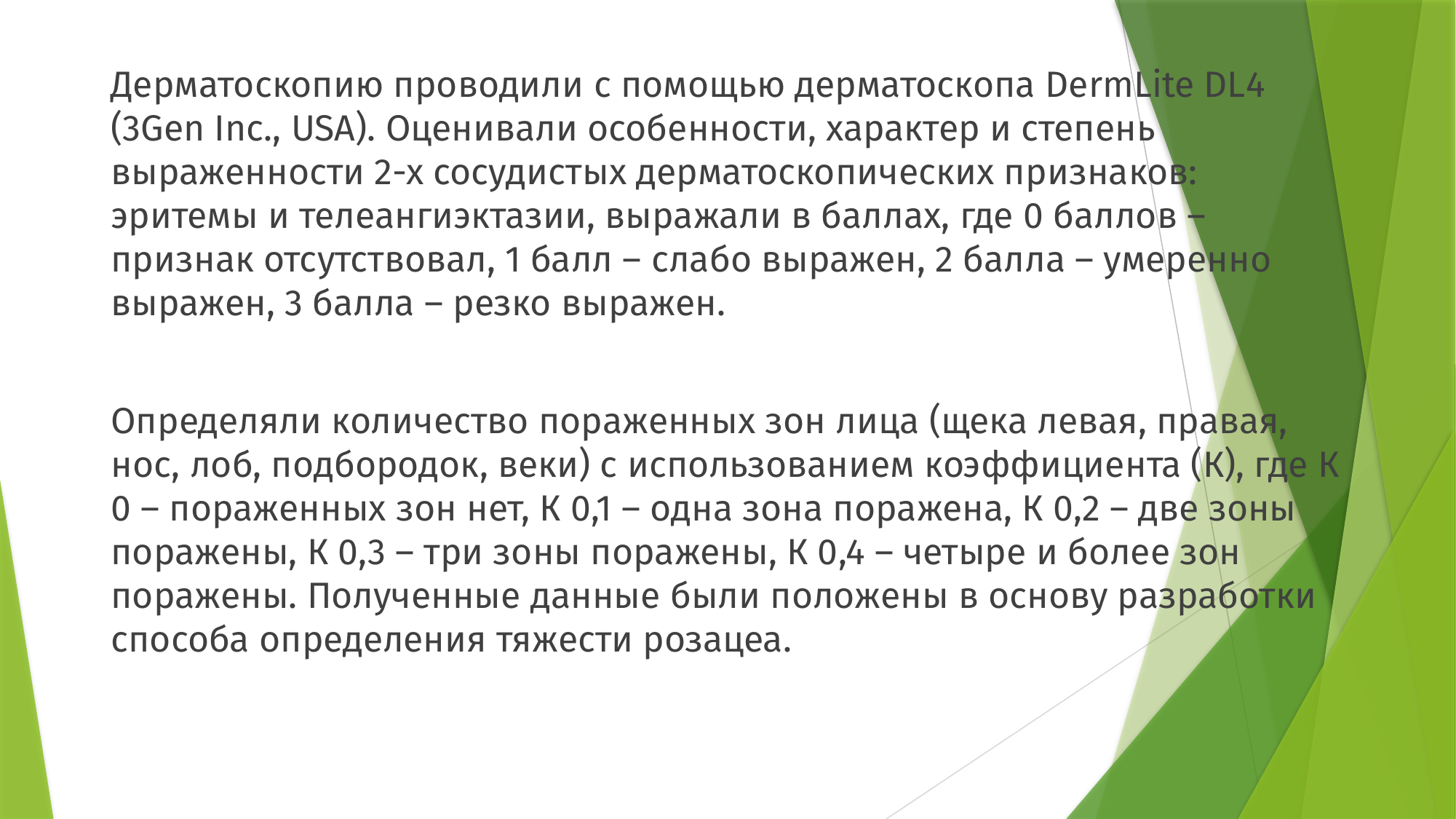

Дерматоскопию проводили с помощью дерматоскопа DermLite DL4 (3Gen Inc., USA). Оценивали особенности, характер и степень выраженности 2-х сосудистых дерматоскопических признаков: эритемы и телеангиэктазии, выражали в баллах, где 0 баллов – признак отсутствовал, 1 балл – слабо выражен, 2 балла – умеренно выражен, 3 балла – резко выражен.

Определяли количество пораженных зон лица (щека левая, правая, нос, лоб, подбородок, веки) с использованием коэффициента (К), где К 0 – пораженных зон нет, К 0,1 – одна зона поражена, К 0,2 – две зоны поражены, К 0,3 – три зоны поражены, К 0,4 – четыре и более зон поражены. Полученные данные были положены в основу разработки способа определения тяжести розацеа.